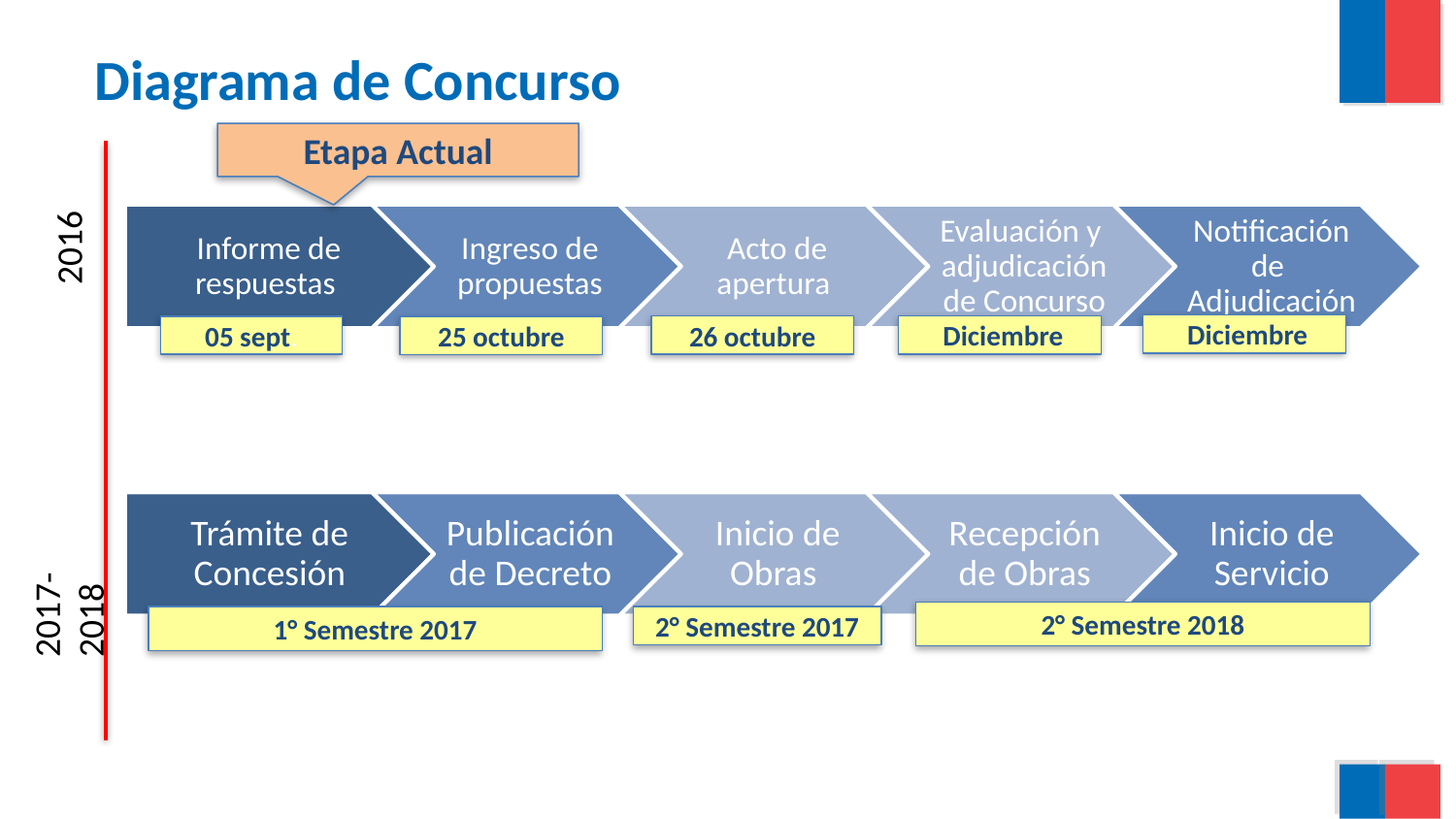

# Diagrama de Concurso
Etapa Actual
Informe de respuestas
Ingreso de propuestas
Acto de apertura
Evaluación y  adjudicación de Concurso
Notificación de  Adjudicación
2016
 Diciembre
 Diciembre
26 octubre
05 sept.
25 octubre
Trámite de Concesión
Publicación de Decreto
Inicio de Obras
Recepción de Obras
Inicio de Servicio
2017-2018
2° Semestre 2018
2° Semestre 2017
1° Semestre 2017